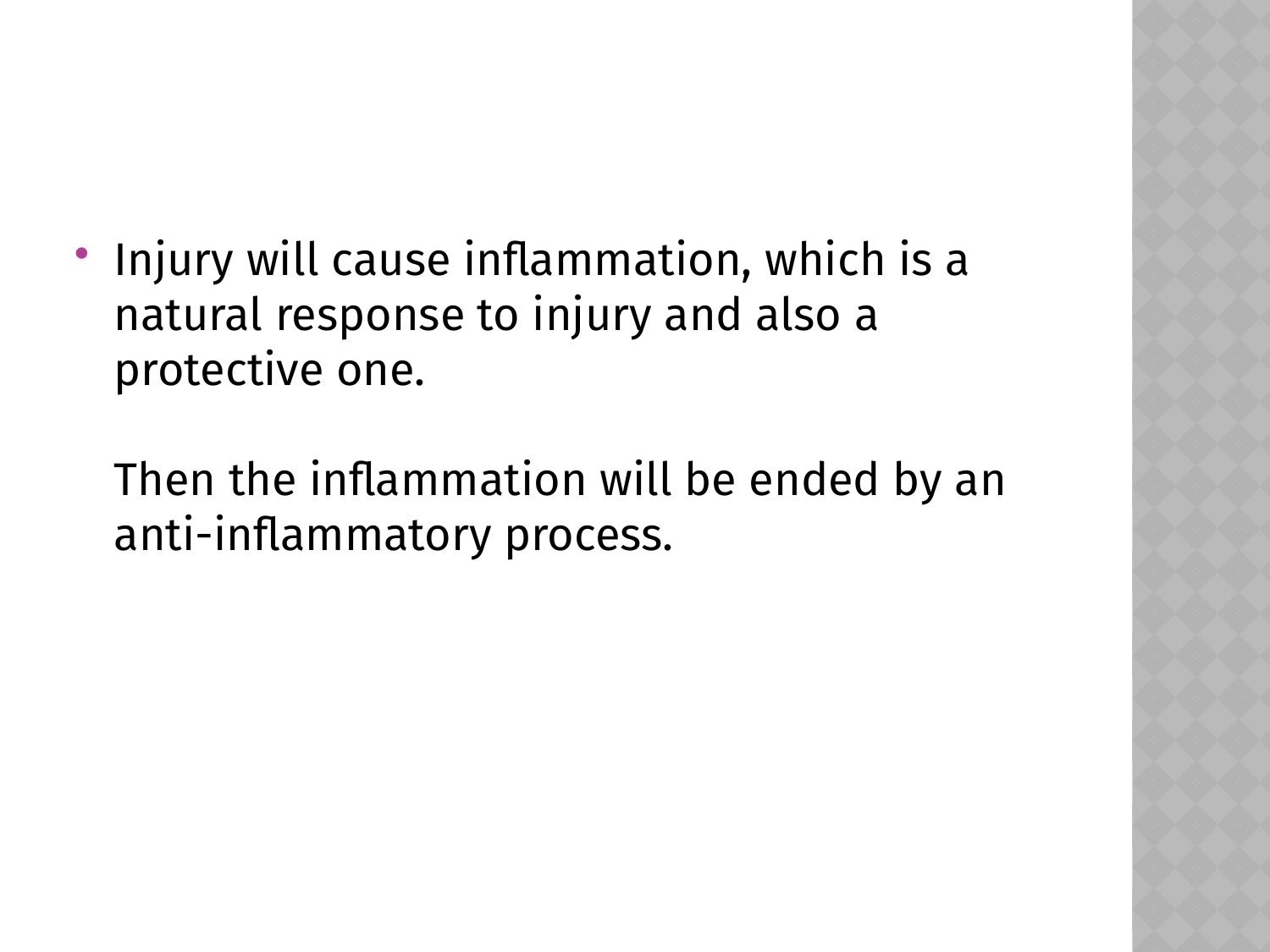

Injury will cause inflammation, which is a natural response to injury and also a protective one.
Then the inflammation will be ended by an anti-inflammatory process.